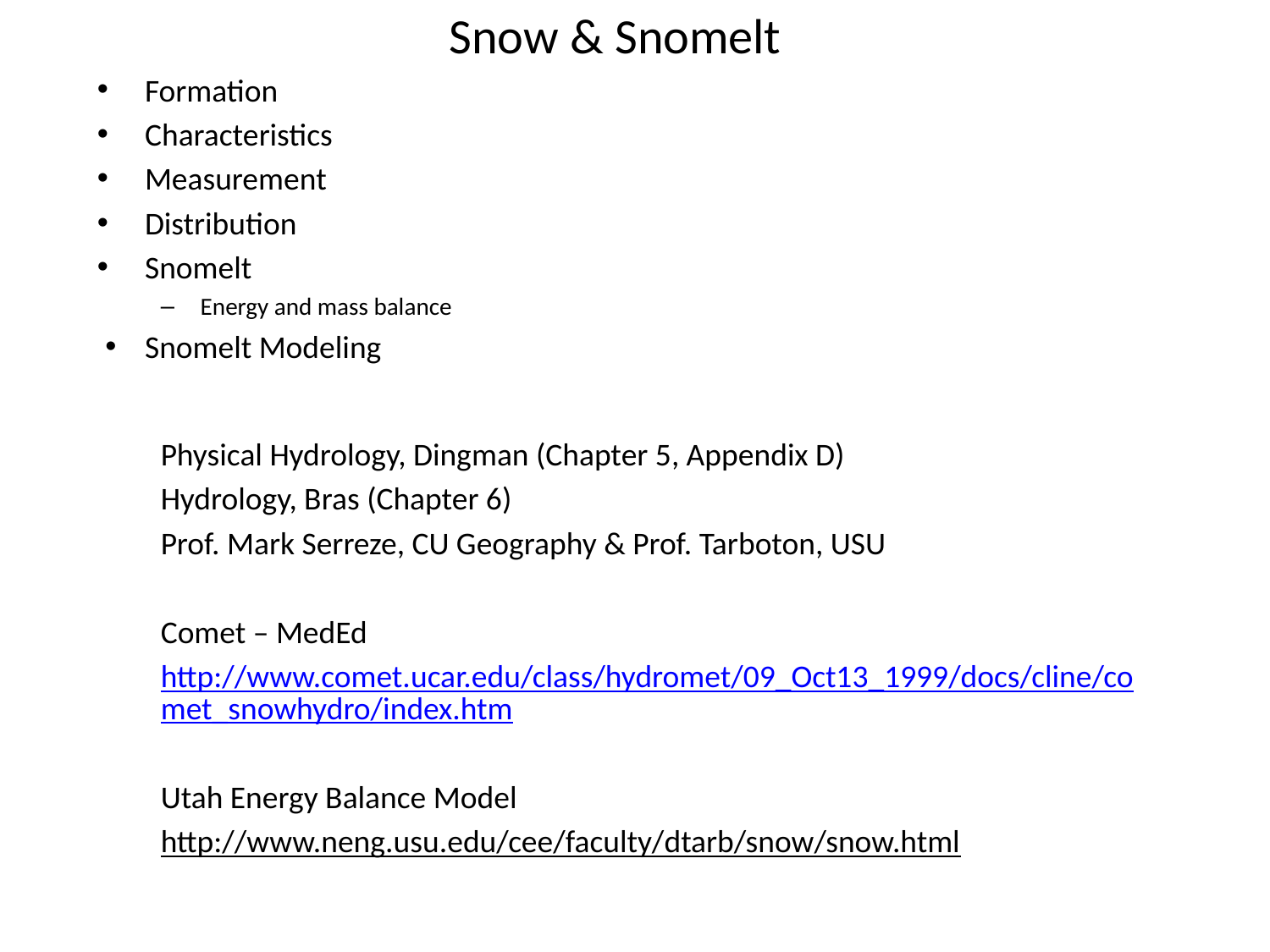

# Snow & Snomelt
Formation
Characteristics
Measurement
Distribution
Snomelt
Energy and mass balance
Snomelt Modeling

Physical Hydrology, Dingman (Chapter 5, Appendix D)
Hydrology, Bras (Chapter 6)
Prof. Mark Serreze, CU Geography & Prof. Tarboton, USU

Comet – MedEd
http://www.comet.ucar.edu/class/hydromet/09_Oct13_1999/docs/cline/comet_snowhydro/index.htm

Utah Energy Balance Model
http://www.neng.usu.edu/cee/faculty/dtarb/snow/snow.html